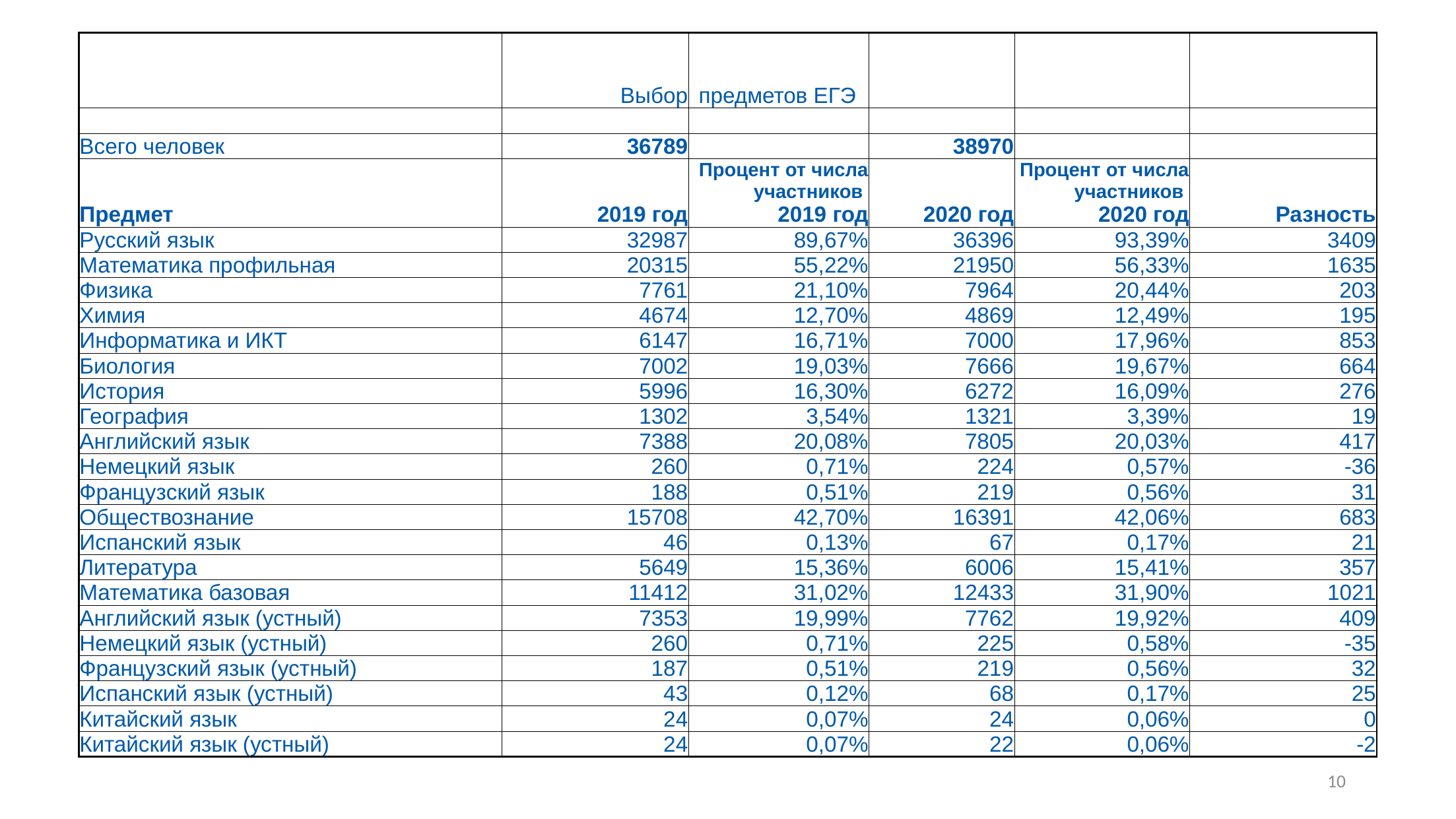

|  | Выбор | предметов ЕГЭ |  |  |  |
| --- | --- | --- | --- | --- | --- |
|  |  |  |  |  |  |
| Всего человек | 36789 |  | 38970 |  |  |
| Предмет | 2019 год | Процент от числа участников 2019 год | 2020 год | Процент от числа участников 2020 год | Разность |
| Русский язык | 32987 | 89,67% | 36396 | 93,39% | 3409 |
| Математика профильная | 20315 | 55,22% | 21950 | 56,33% | 1635 |
| Физика | 7761 | 21,10% | 7964 | 20,44% | 203 |
| Химия | 4674 | 12,70% | 4869 | 12,49% | 195 |
| Информатика и ИКТ | 6147 | 16,71% | 7000 | 17,96% | 853 |
| Биология | 7002 | 19,03% | 7666 | 19,67% | 664 |
| История | 5996 | 16,30% | 6272 | 16,09% | 276 |
| География | 1302 | 3,54% | 1321 | 3,39% | 19 |
| Английский язык | 7388 | 20,08% | 7805 | 20,03% | 417 |
| Немецкий язык | 260 | 0,71% | 224 | 0,57% | -36 |
| Французcкий язык | 188 | 0,51% | 219 | 0,56% | 31 |
| Обществознание | 15708 | 42,70% | 16391 | 42,06% | 683 |
| Испанский язык | 46 | 0,13% | 67 | 0,17% | 21 |
| Литература | 5649 | 15,36% | 6006 | 15,41% | 357 |
| Математика базовая | 11412 | 31,02% | 12433 | 31,90% | 1021 |
| Английский язык (устный) | 7353 | 19,99% | 7762 | 19,92% | 409 |
| Немецкий язык (устный) | 260 | 0,71% | 225 | 0,58% | -35 |
| Французcкий язык (устный) | 187 | 0,51% | 219 | 0,56% | 32 |
| Испанский язык (устный) | 43 | 0,12% | 68 | 0,17% | 25 |
| Китайский язык | 24 | 0,07% | 24 | 0,06% | 0 |
| Китайский язык (устный) | 24 | 0,07% | 22 | 0,06% | -2 |

10